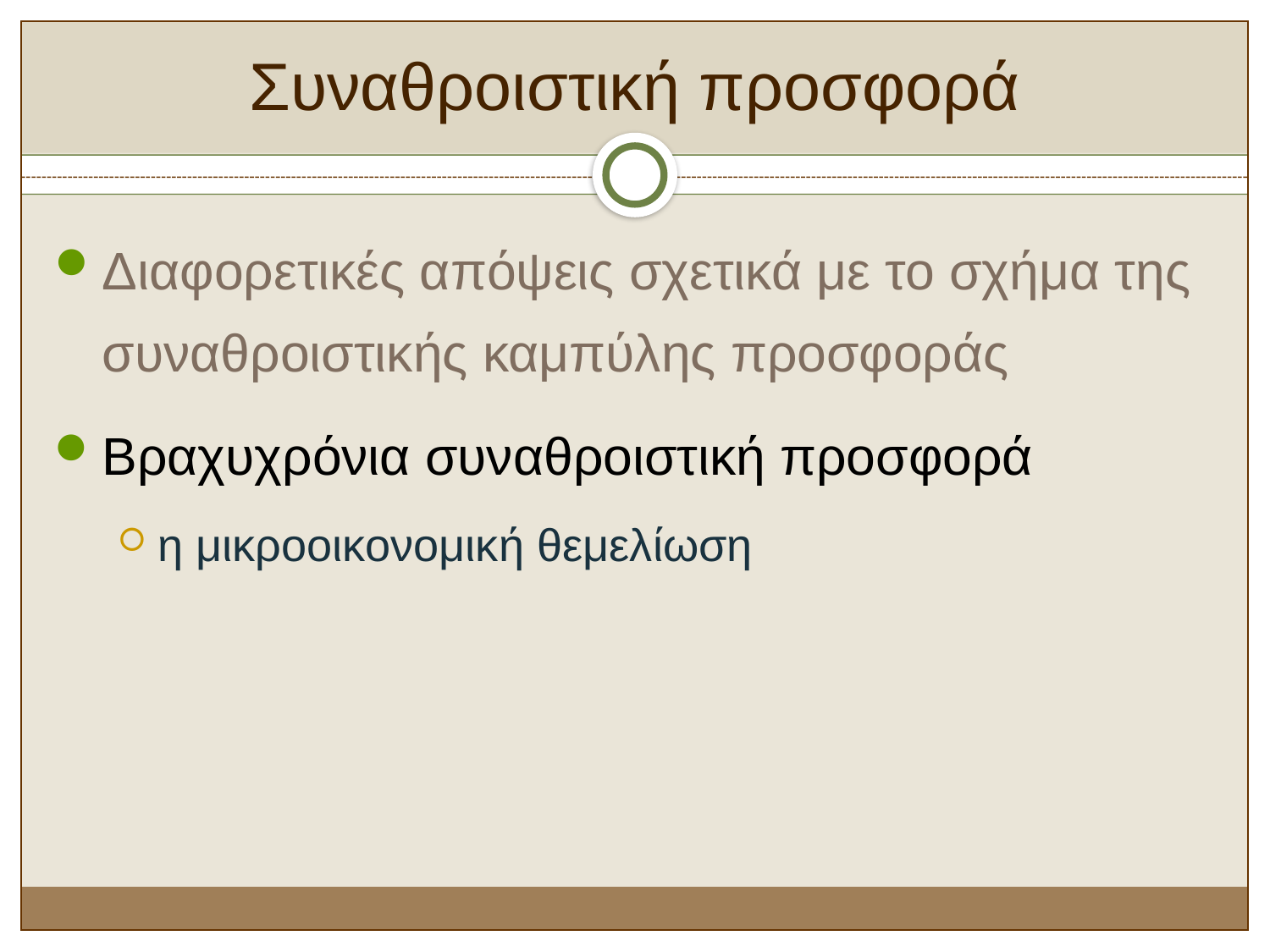

# Συναθροιστική προσφορά
Διαφορετικές απόψεις σχετικά με το σχήμα της  συναθροιστικής καμπύλης προσφοράς
Βραχυχρόνια συναθροιστική προσφορά
η μικροοικονομική θεμελίωση